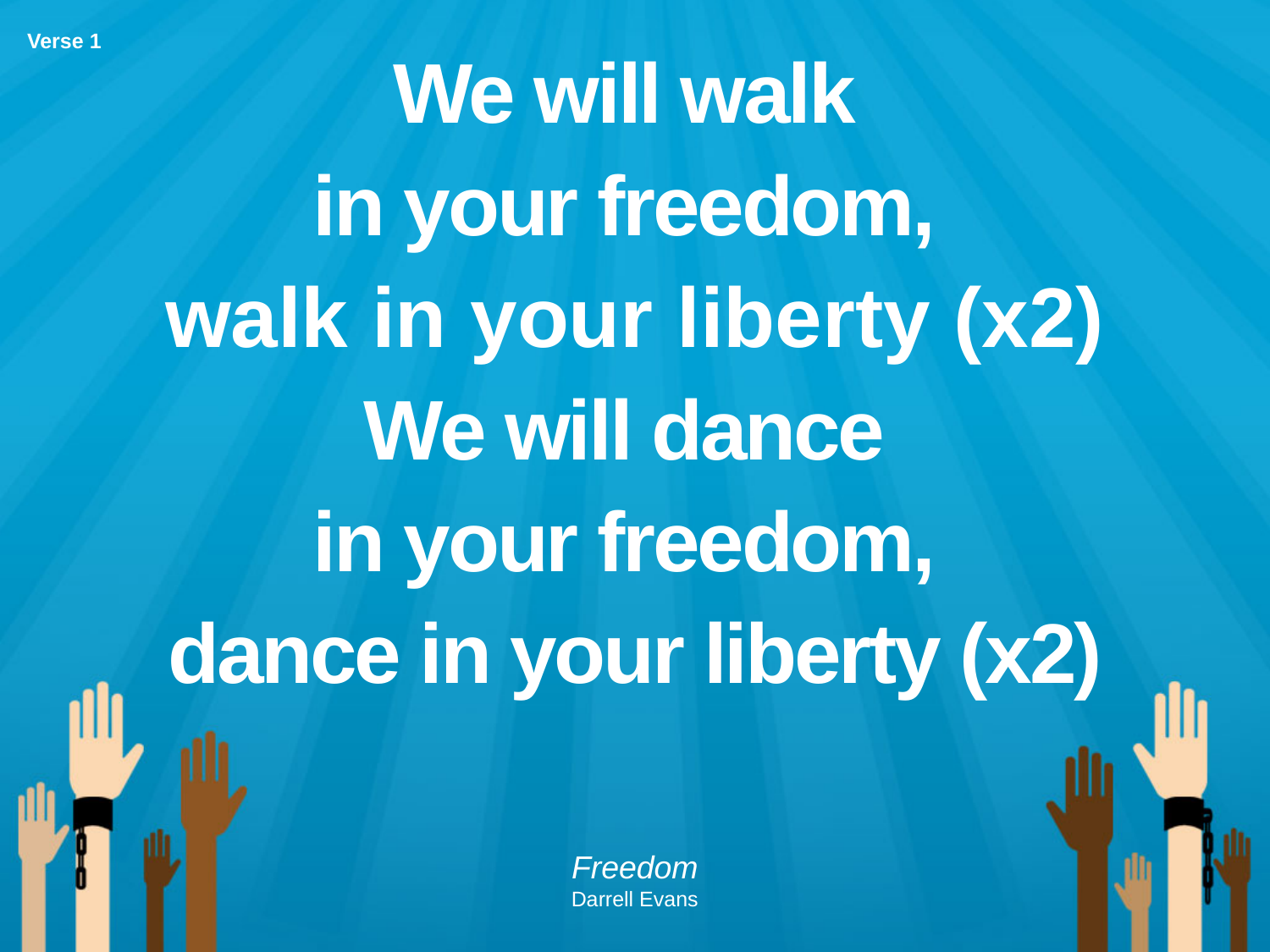

Verse 1
We will walk
in your freedom,
walk in your liberty (x2)
We will dance
in your freedom,
dance in your liberty (x2)
Freedom
Darrell Evans